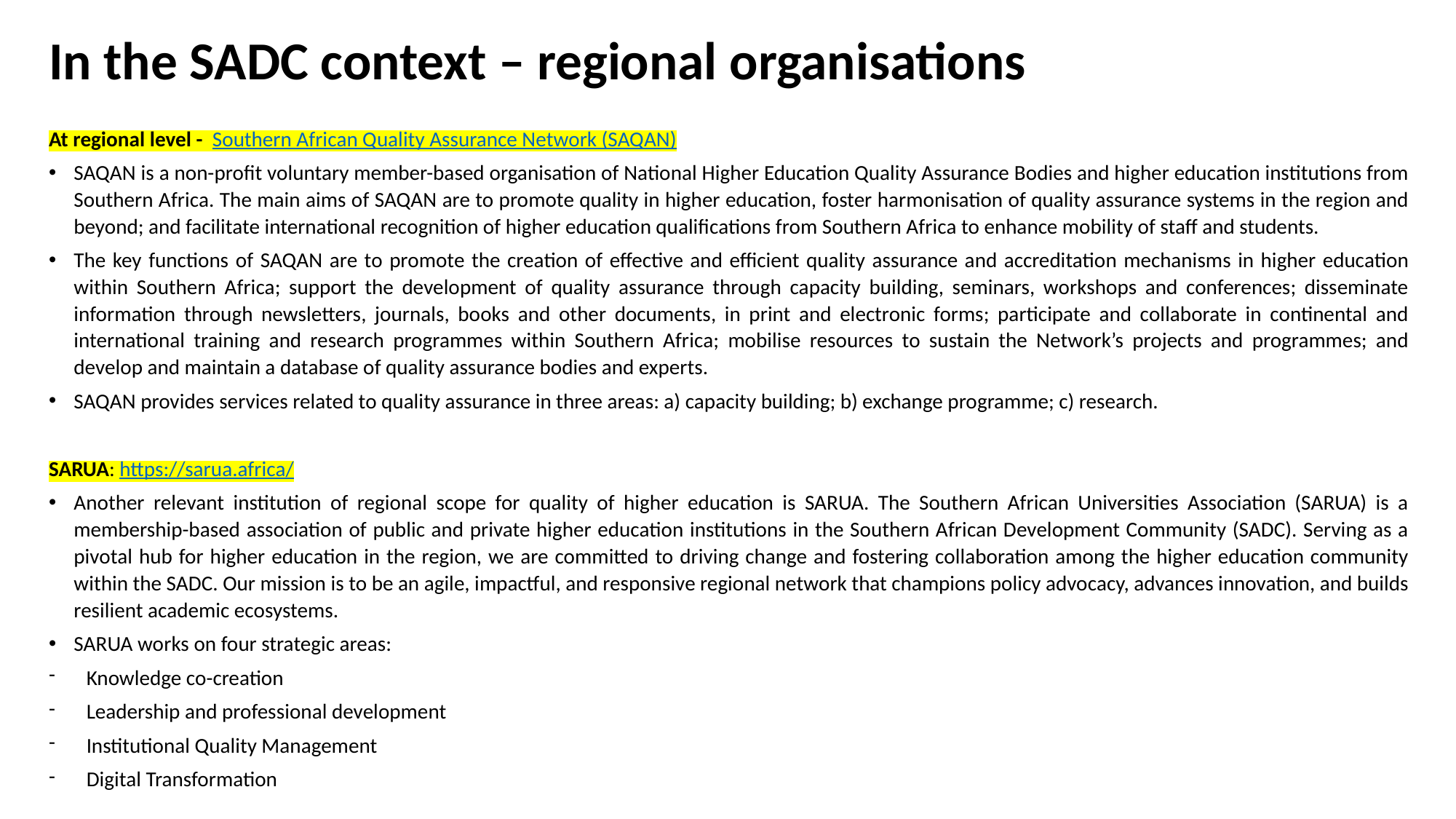

# In the SADC context – regional organisations
At regional level -  Southern African Quality Assurance Network (SAQAN)
SAQAN is a non-profit voluntary member-based organisation of National Higher Education Quality Assurance Bodies and higher education institutions from Southern Africa. The main aims of SAQAN are to promote quality in higher education, foster harmonisation of quality assurance systems in the region and beyond; and facilitate international recognition of higher education qualifications from Southern Africa to enhance mobility of staff and students.
The key functions of SAQAN are to promote the creation of effective and efficient quality assurance and accreditation mechanisms in higher education within Southern Africa; support the development of quality assurance through capacity building, seminars, workshops and conferences; disseminate information through newsletters, journals, books and other documents, in print and electronic forms; participate and collaborate in continental and international training and research programmes within Southern Africa; mobilise resources to sustain the Network’s projects and programmes; and develop and maintain a database of quality assurance bodies and experts.
SAQAN provides services related to quality assurance in three areas: a) capacity building; b) exchange programme; c) research.

SARUA: https://sarua.africa/
Another relevant institution of regional scope for quality of higher education is SARUA. The Southern African Universities Association (SARUA) is a membership-based association of public and private higher education institutions in the Southern African Development Community (SADC). Serving as a pivotal hub for higher education in the region, we are committed to driving change and fostering collaboration among the higher education community within the SADC. Our mission is to be an agile, impactful, and responsive regional network that champions policy advocacy, advances innovation, and builds resilient academic ecosystems.
SARUA works on four strategic areas:
Knowledge co-creation
Leadership and professional development
Institutional Quality Management
Digital Transformation